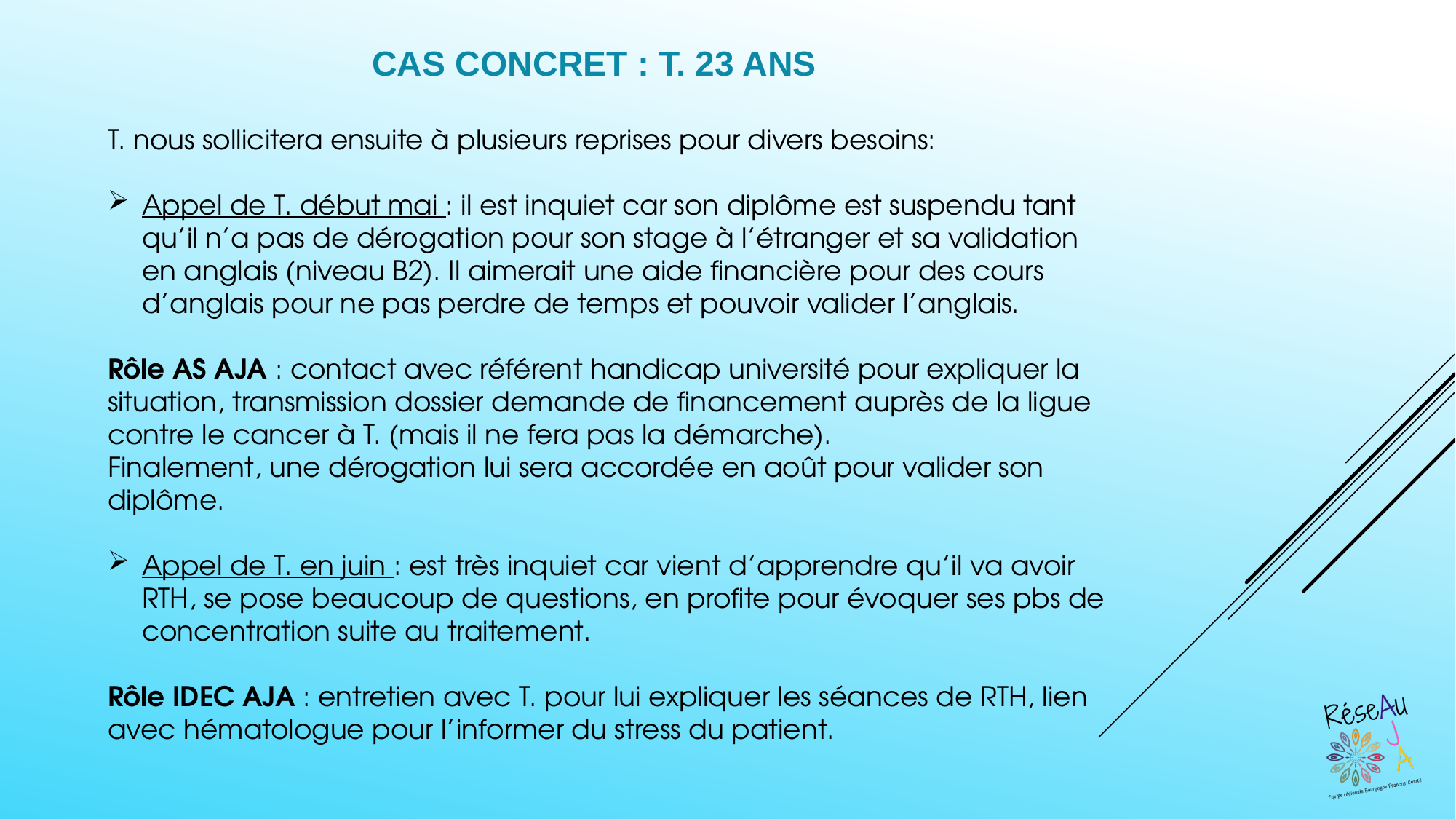

# CAS CONCRET : T. 23 ANS
T. nous sollicitera ensuite à plusieurs reprises pour divers besoins:

Appel de T. début mai : il est inquiet car son diplôme est suspendu tant qu’il n’a pas de dérogation pour son stage à l’étranger et sa validation en anglais (niveau B2). Il aimerait une aide financière pour des cours d’anglais pour ne pas perdre de temps et pouvoir valider l’anglais.

Rôle AS AJA : contact avec référent handicap université pour expliquer la situation, transmission dossier demande de financement auprès de la ligue contre le cancer à T. (mais il ne fera pas la démarche).
Finalement, une dérogation lui sera accordée en août pour valider son diplôme.

Appel de T. en juin : est très inquiet car vient d’apprendre qu’il va avoir RTH, se pose beaucoup de questions, en profite pour évoquer ses pbs de concentration suite au traitement.

Rôle IDEC AJA : entretien avec T. pour lui expliquer les séances de RTH, lien avec hématologue pour l’informer du stress du patient.